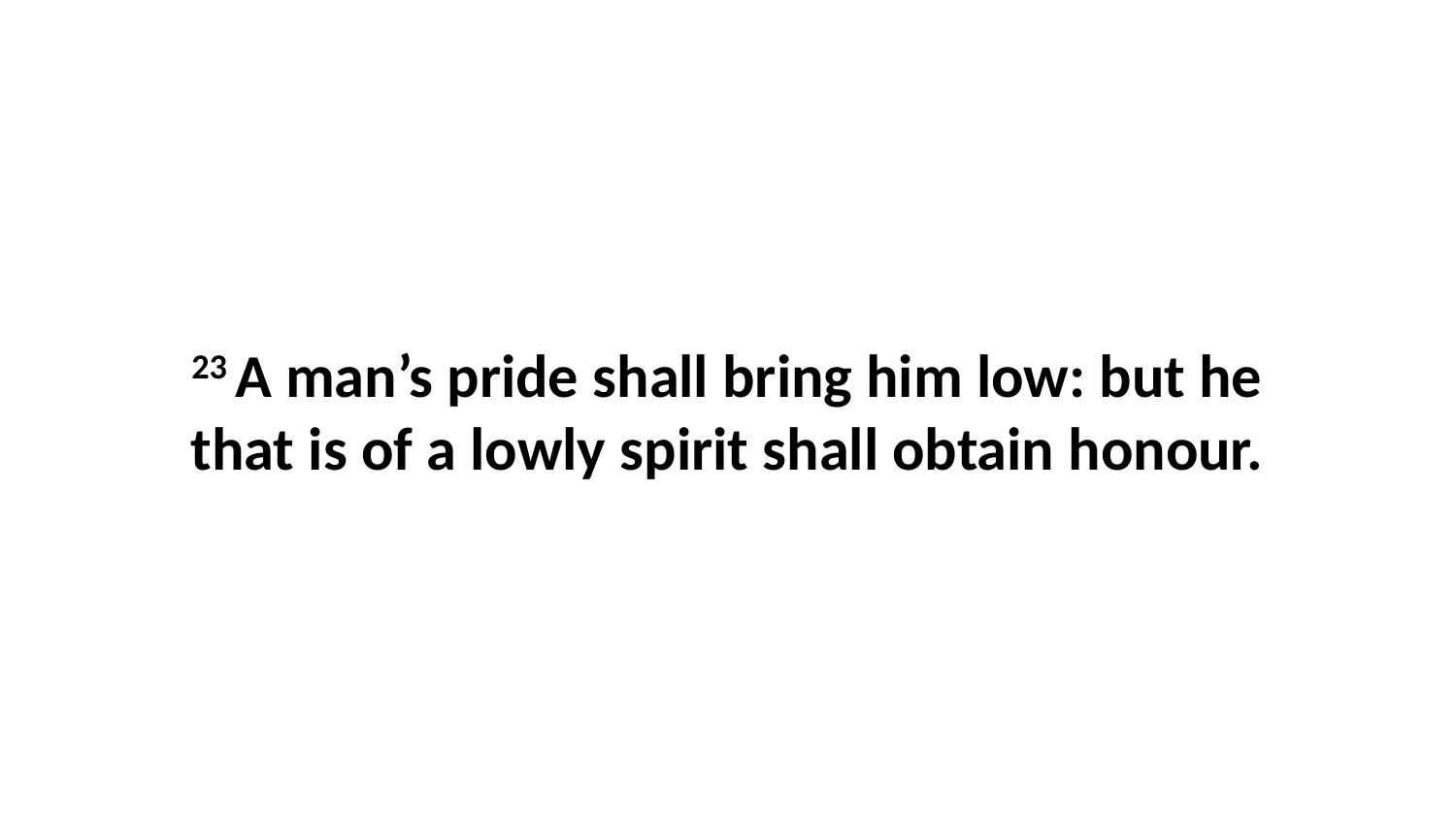

23 A man’s pride shall bring him low: but he that is of a lowly spirit shall obtain honour.